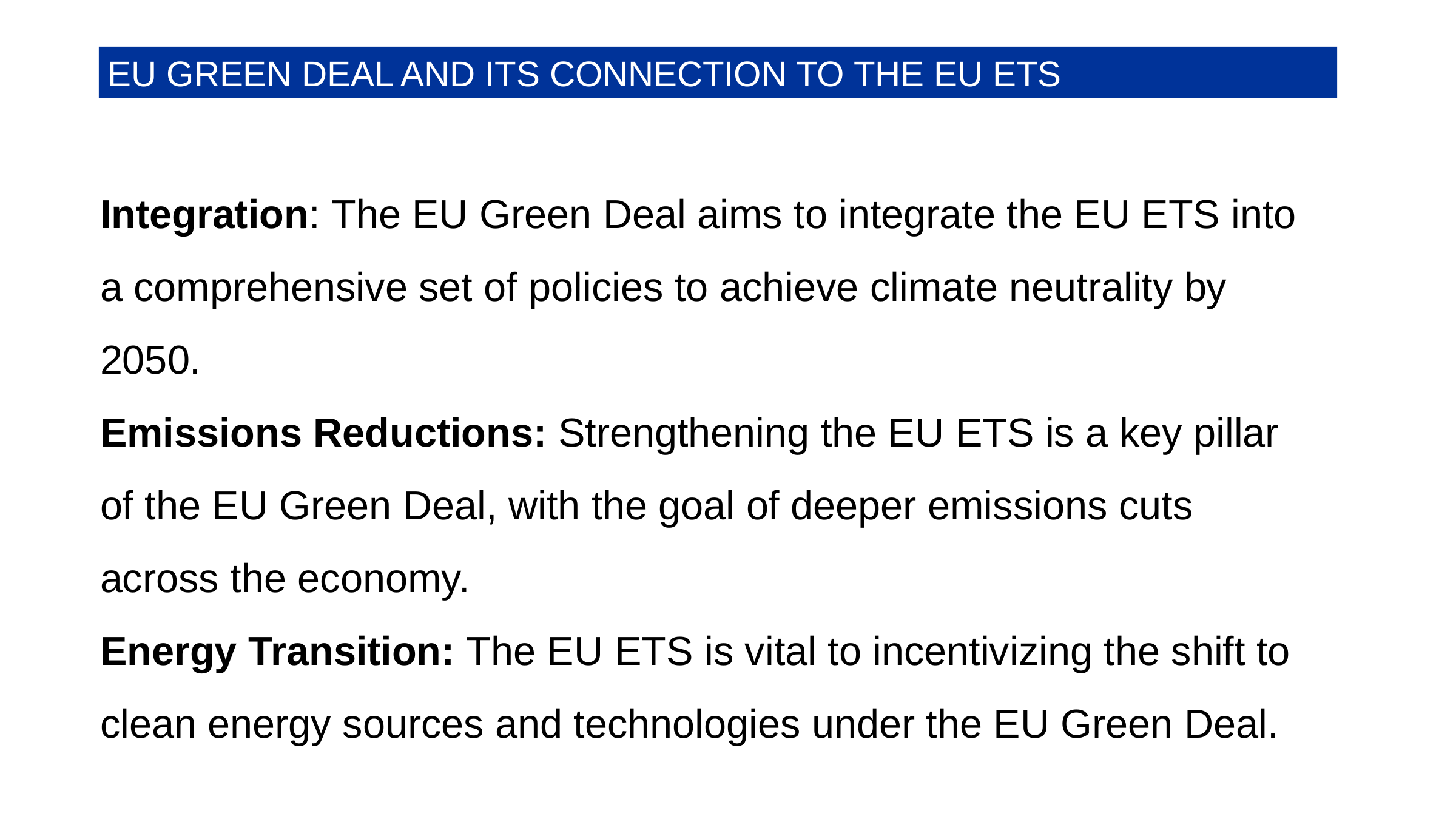

EU GREEN DEAL AND ITS CONNECTION TO THE EU ETS
Integration: The EU Green Deal aims to integrate the EU ETS into a comprehensive set of policies to achieve climate neutrality by 2050.
Emissions Reductions: Strengthening the EU ETS is a key pillar of the EU Green Deal, with the goal of deeper emissions cuts across the economy.
Energy Transition: The EU ETS is vital to incentivizing the shift to clean energy sources and technologies under the EU Green Deal.